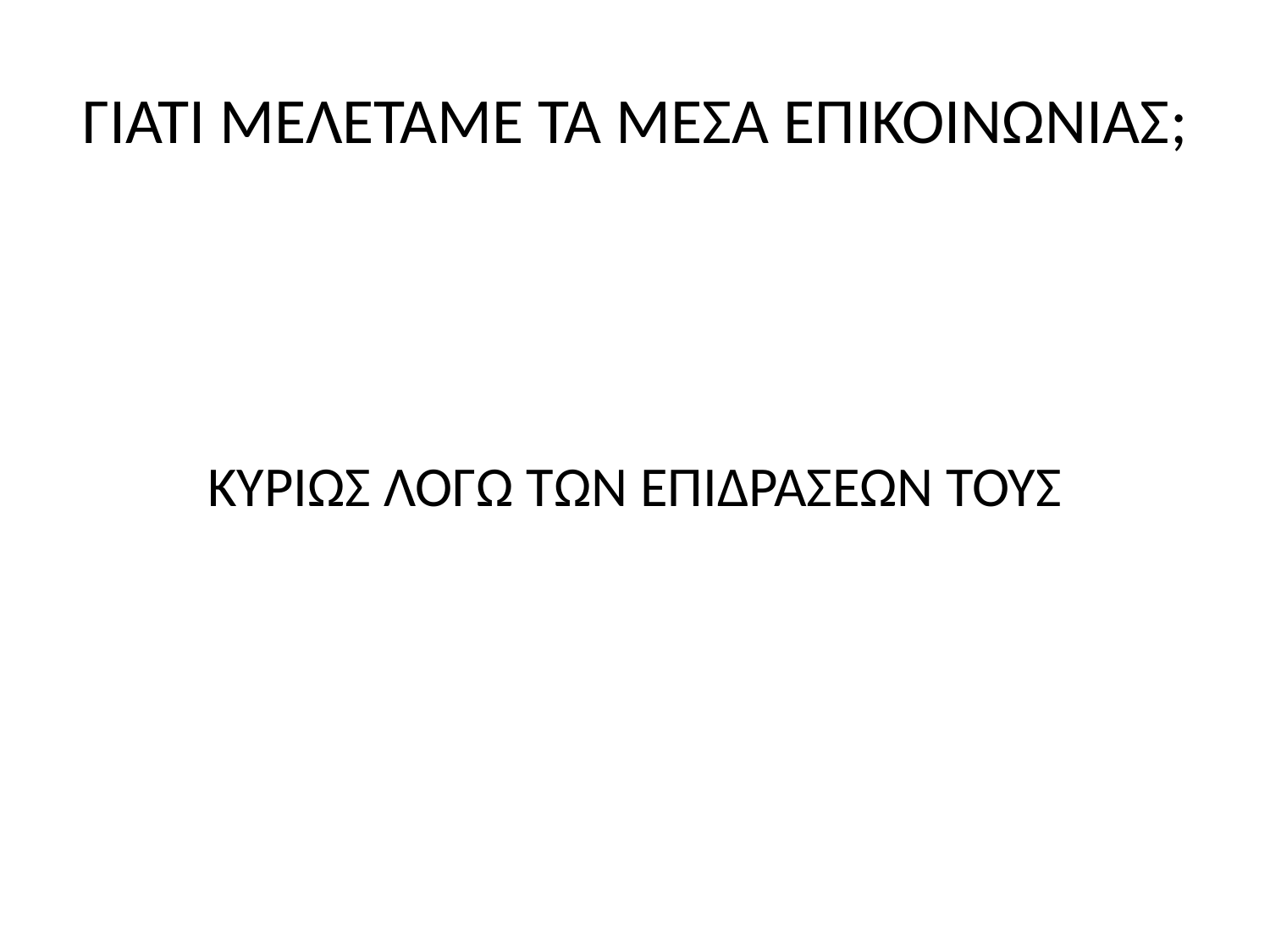

# ΓΙΑΤΙ ΜΕΛΕΤΑΜΕ ΤΑ ΜΕΣΑ ΕΠΙΚΟΙΝΩΝΙΑΣ;

ΚΥΡΙΩΣ ΛΟΓΩ ΤΩΝ ΕΠΙΔΡΑΣΕΩΝ ΤΟΥΣ